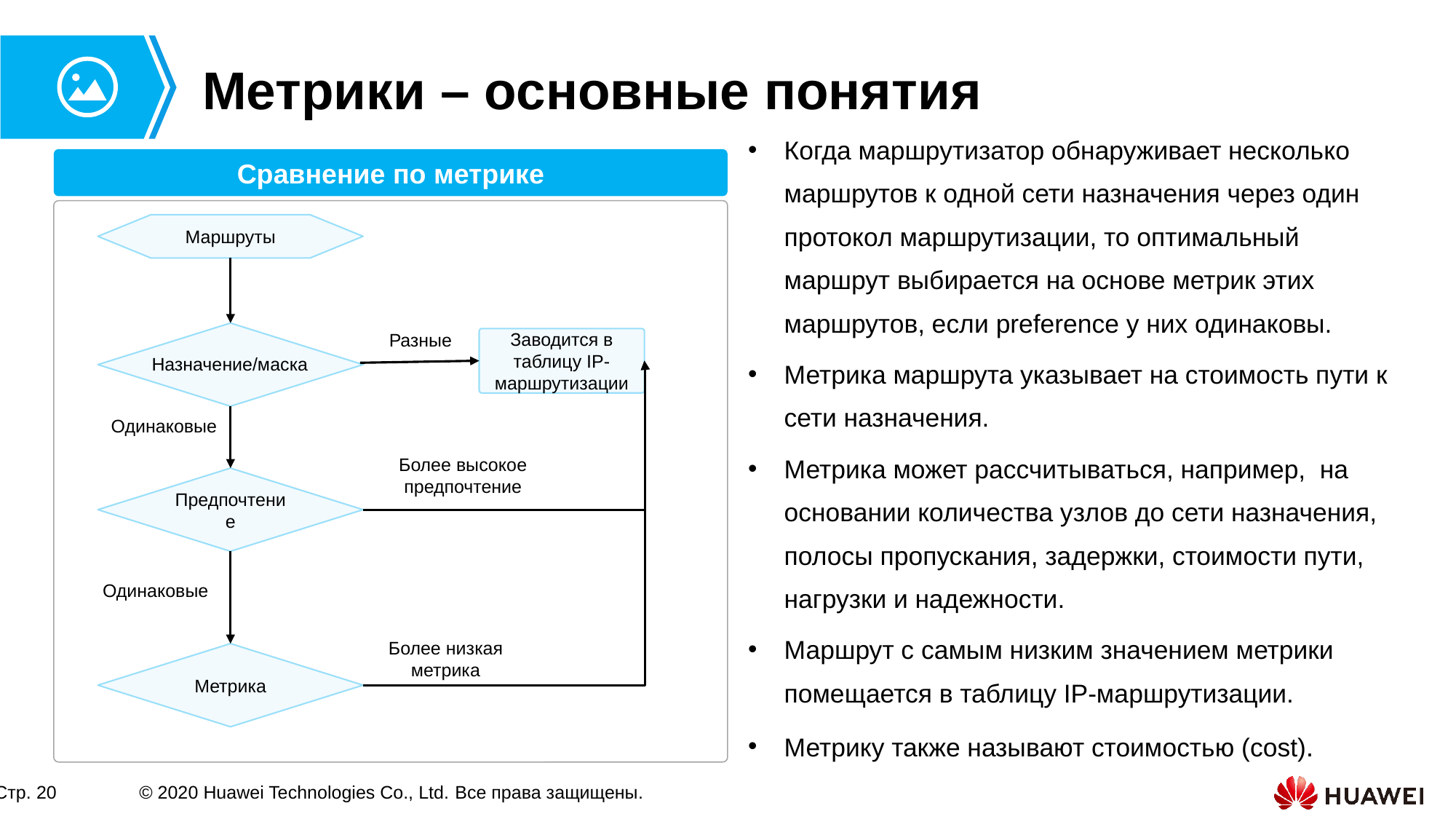

# Метрики – основные понятия
Когда маршрутизатор обнаруживает несколько маршрутов к одной сети назначения через один протокол маршрутизации, то оптимальный маршрут выбирается на основе метрик этих маршрутов, если preference у них одинаковы.
Метрика маршрута указывает на стоимость пути к сети назначения.
Метрика может рассчитываться, например,  на основании количества узлов до сети назначения, полосы пропускания, задержки, стоимости пути, нагрузки и надежности.
Маршрут с самым низким значением метрики помещается в таблицу IP-маршрутизации.
Метрику также называют стоимостью (cost).
Сравнение по метрике

Маршруты

Разные
Заводится в таблицу IP-маршрутизации
Назначение/маска
Одинаковые
Более высокое предпочтение
Предпочтение
Одинаковые
Более низкая метрика
Метрика